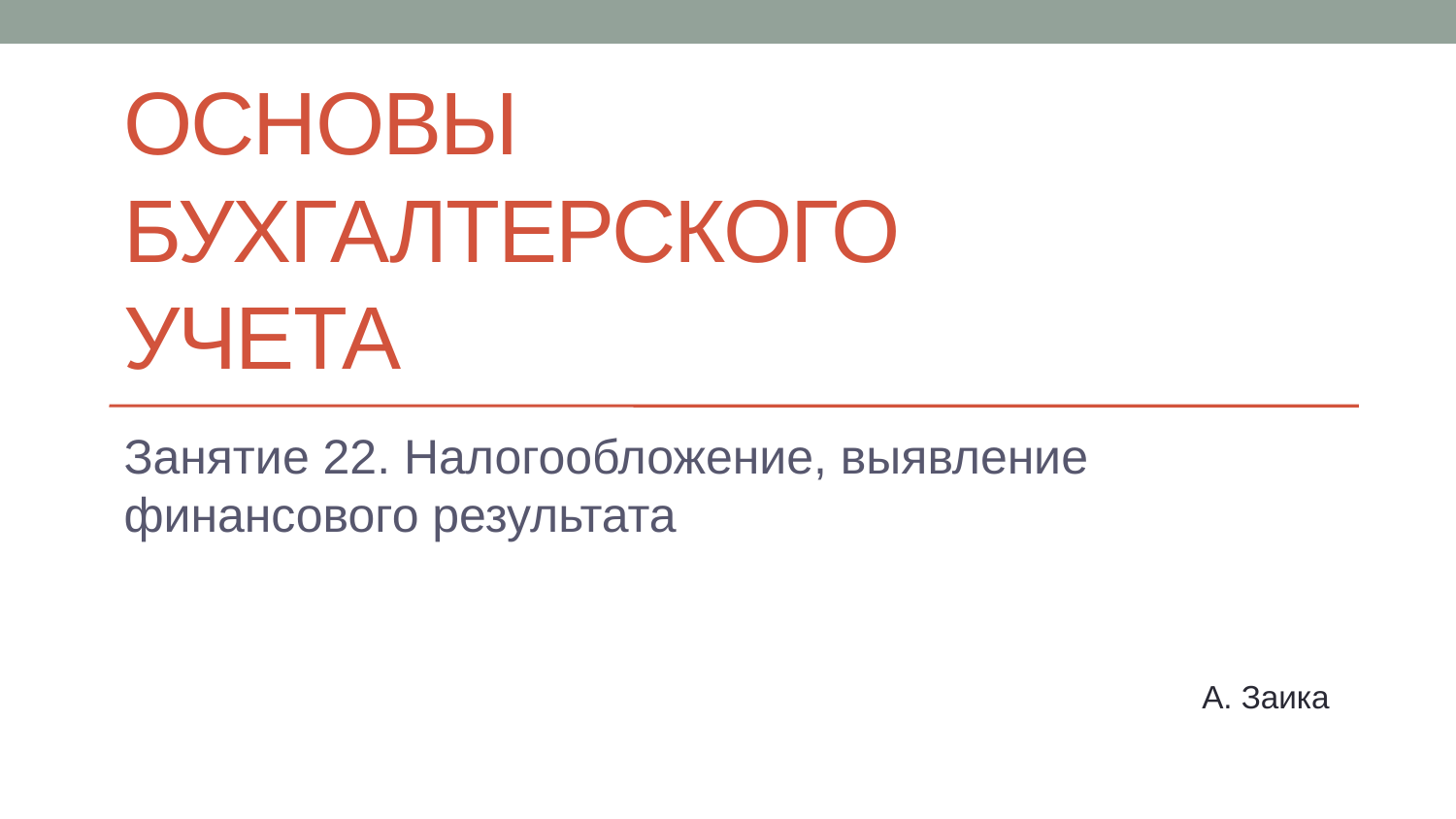

# Основы бухгалтерского учета
Занятие 22. Налогообложение, выявление финансового результата
А. Заика